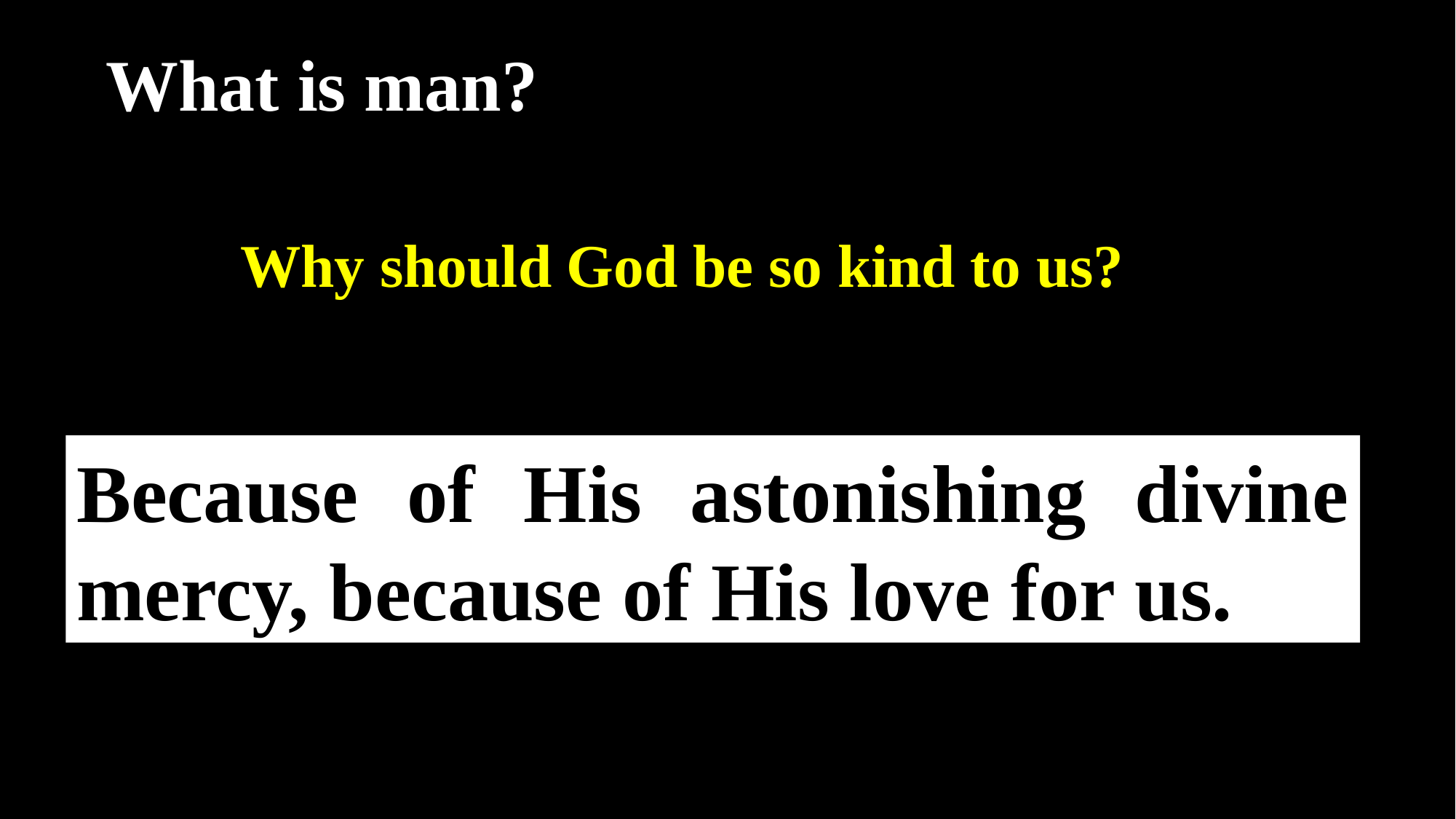

What is man?
Why should God be so kind to us?
Because of His astonishing divine mercy, because of His love for us.